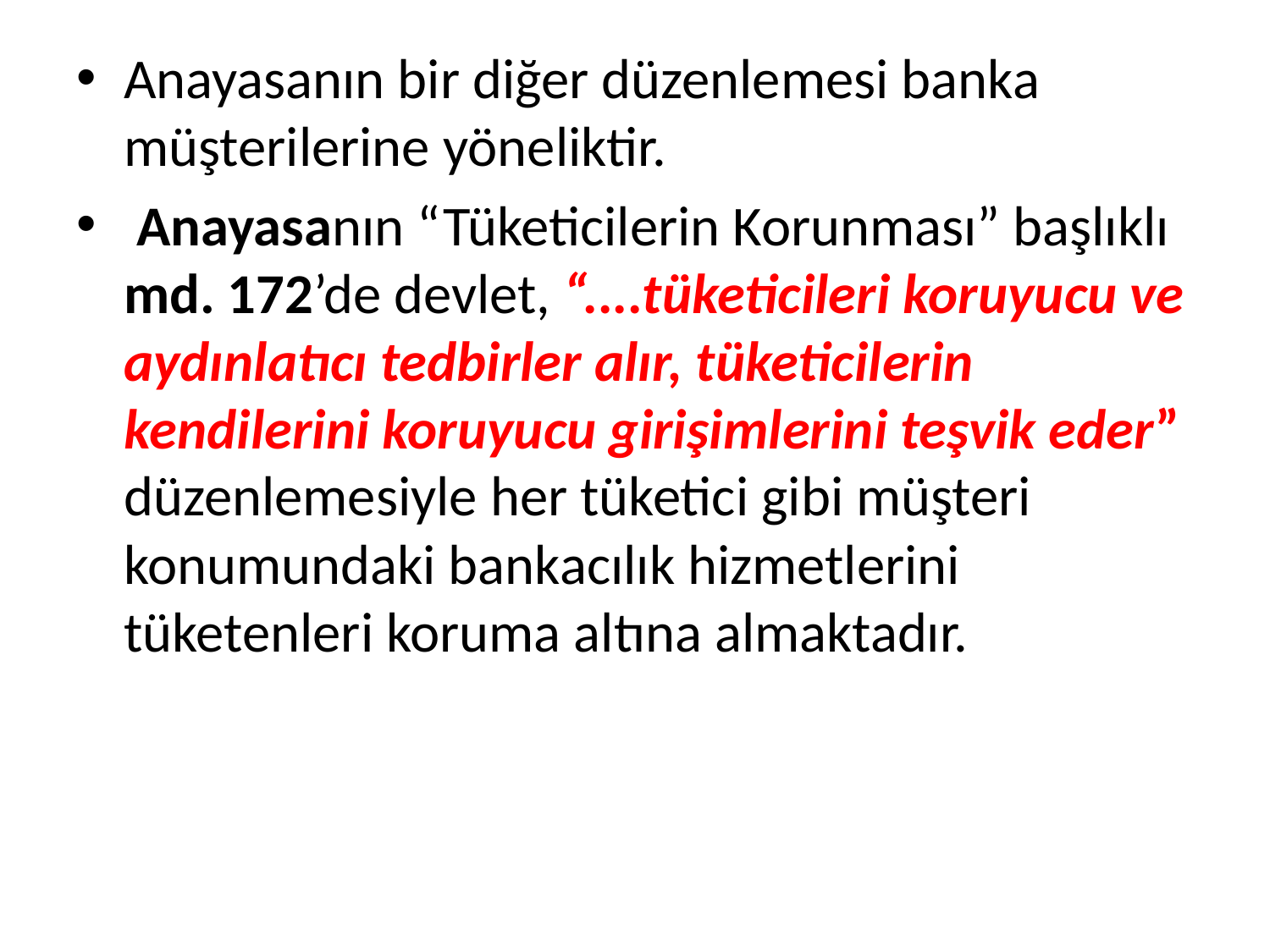

Anayasanın bir diğer düzenlemesi banka müşterilerine yöneliktir.
 Anayasanın “Tüketicilerin Korunması” başlıklı md. 172’de devlet, “....tüketicileri koruyucu ve aydınlatıcı tedbirler alır, tüketicilerin kendilerini koruyucu girişimlerini teşvik eder” düzenlemesiyle her tüketici gibi müşteri konumundaki bankacılık hizmetlerini tüketenleri koruma altına almaktadır.